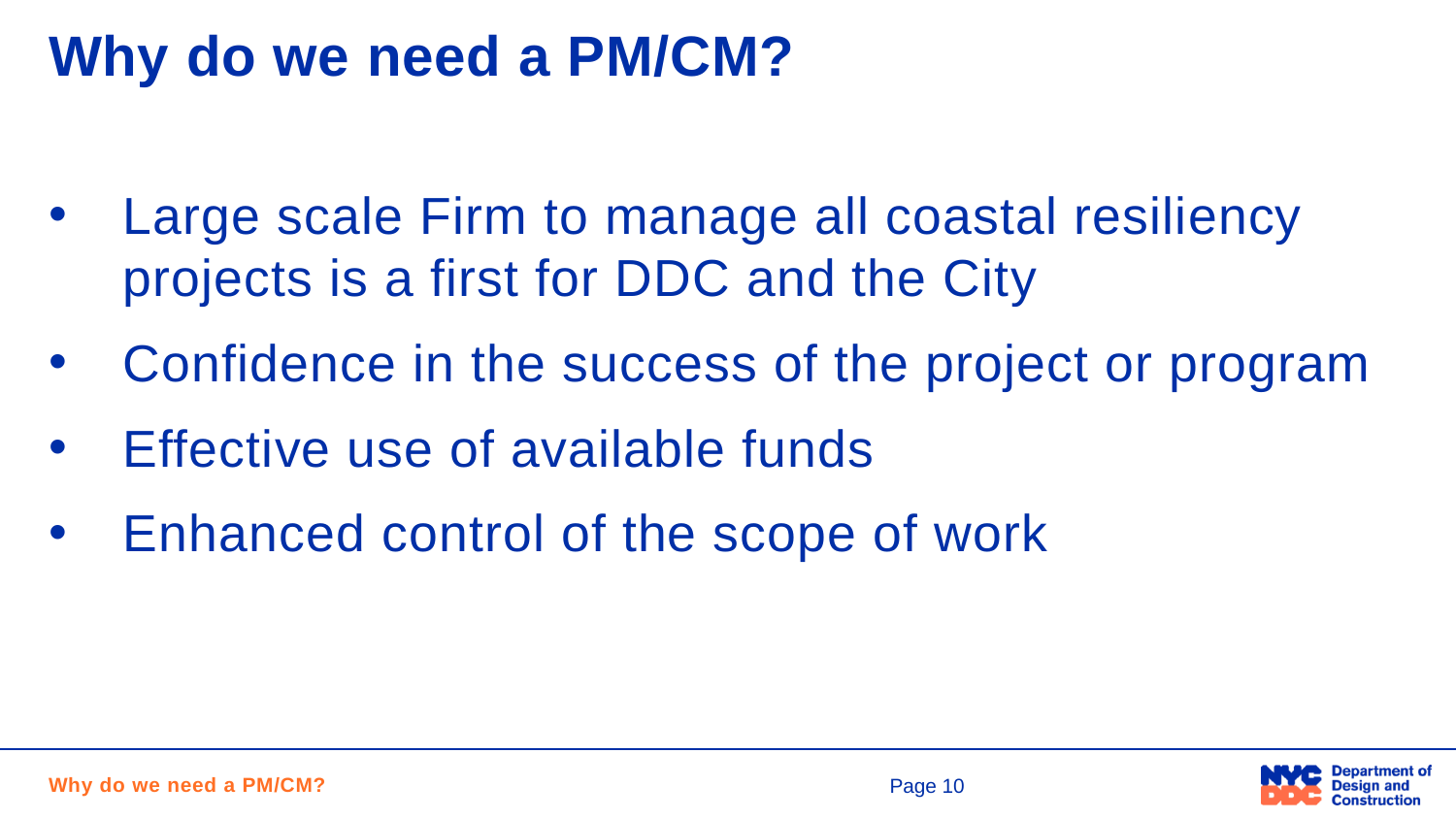

# Why do we need a PM/CM?
Large scale Firm to manage all coastal resiliency projects is a first for DDC and the City
Confidence in the success of the project or program
Effective use of available funds
Enhanced control of the scope of work
Why do we need a PM/CM?